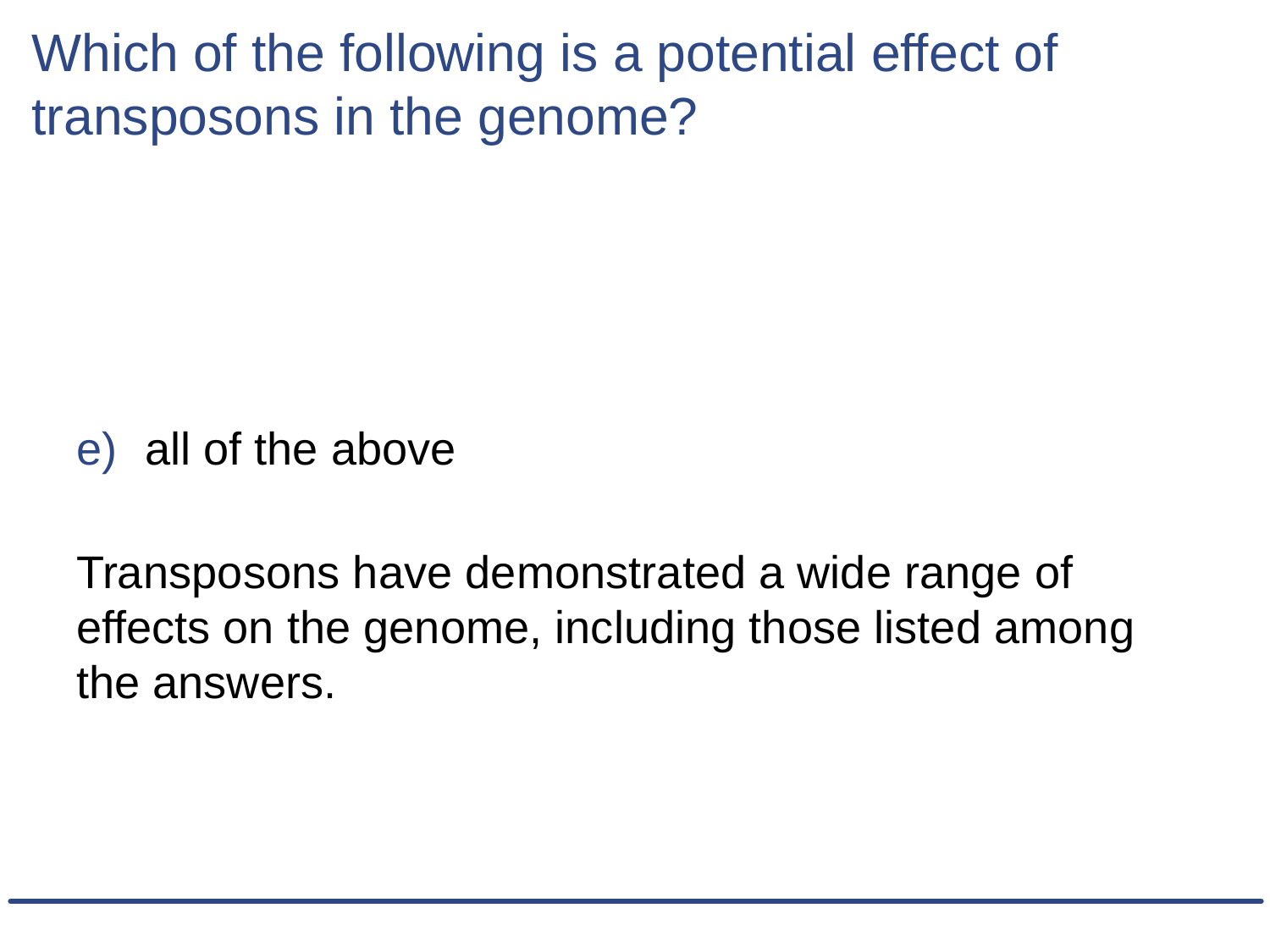

# Which of the following is a potential effect of transposons in the genome?
all of the above

Transposons have demonstrated a wide range of effects on the genome, including those listed among the answers.